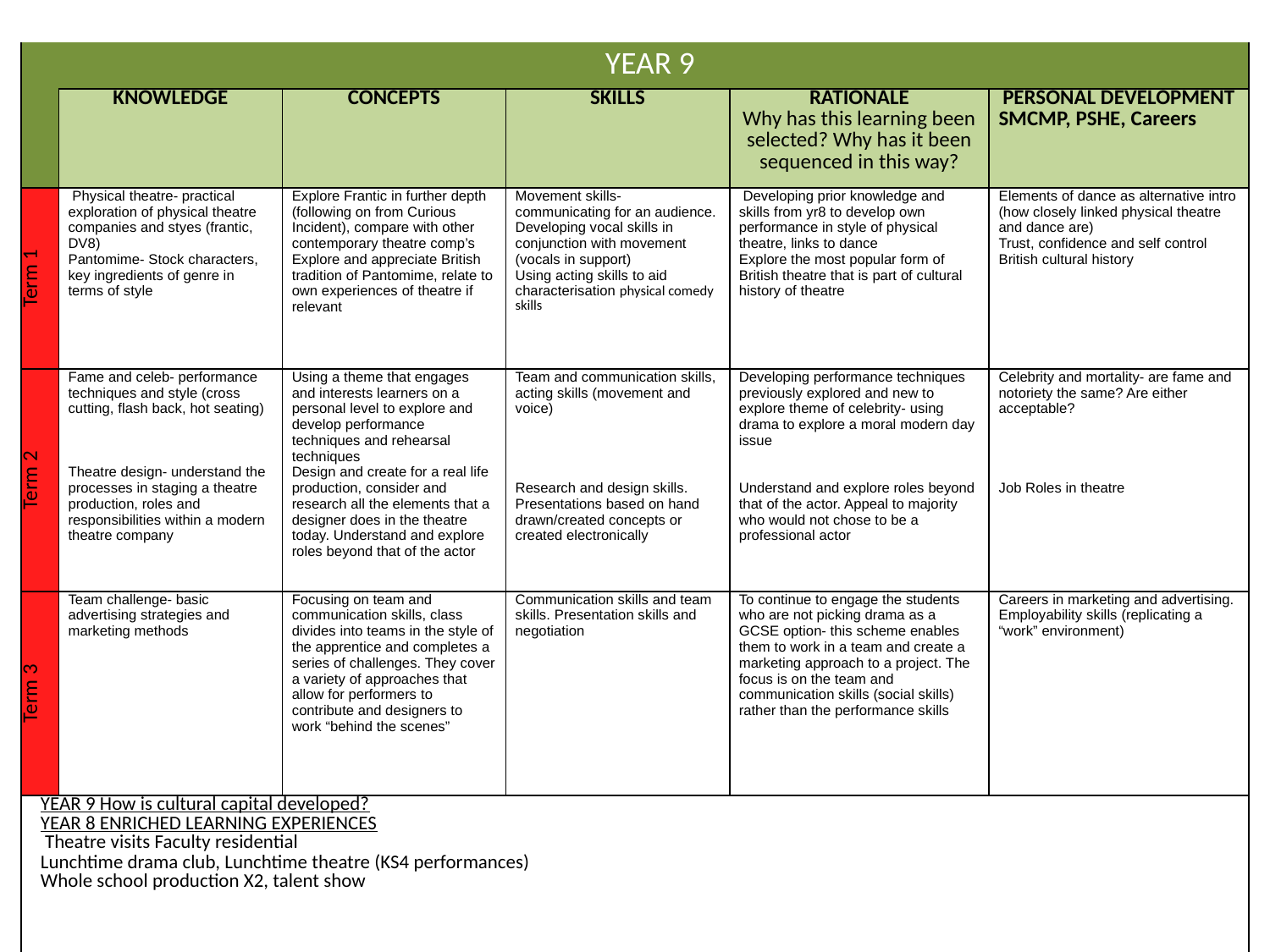

|  | YEAR 9 |  |  |  |  |
| --- | --- | --- | --- | --- | --- |
|  | KNOWLEDGE | CONCEPTS | SKILLS | RATIONALE Why has this learning been selected? Why has it been sequenced in this way? | PERSONAL DEVELOPMENT SMCMP, PSHE, Careers |
| Term 1 | Physical theatre- practical exploration of physical theatre companies and styes (frantic, DV8) Pantomime- Stock characters, key ingredients of genre in terms of style | Explore Frantic in further depth (following on from Curious Incident), compare with other contemporary theatre comp’s Explore and appreciate British tradition of Pantomime, relate to own experiences of theatre if relevant | Movement skills- communicating for an audience. Developing vocal skills in conjunction with movement (vocals in support) Using acting skills to aid characterisation physical comedy skills | Developing prior knowledge and skills from yr8 to develop own performance in style of physical theatre, links to dance Explore the most popular form of British theatre that is part of cultural history of theatre | Elements of dance as alternative intro (how closely linked physical theatre and dance are) Trust, confidence and self control British cultural history |
| Term 2 | Fame and celeb- performance techniques and style (cross cutting, flash back, hot seating) Theatre design- understand the processes in staging a theatre production, roles and responsibilities within a modern theatre company | Using a theme that engages and interests learners on a personal level to explore and develop performance techniques and rehearsal techniques Design and create for a real life production, consider and research all the elements that a designer does in the theatre today. Understand and explore roles beyond that of the actor | Team and communication skills, acting skills (movement and voice) Research and design skills. Presentations based on hand drawn/created concepts or created electronically | Developing performance techniques previously explored and new to explore theme of celebrity- using drama to explore a moral modern day issue Understand and explore roles beyond that of the actor. Appeal to majority who would not chose to be a professional actor | Celebrity and mortality- are fame and notoriety the same? Are either acceptable? Job Roles in theatre |
| Term 3 | Team challenge- basic advertising strategies and marketing methods | Focusing on team and communication skills, class divides into teams in the style of the apprentice and completes a series of challenges. They cover a variety of approaches that allow for performers to contribute and designers to work “behind the scenes” | Communication skills and team skills. Presentation skills and negotiation | To continue to engage the students who are not picking drama as a GCSE option- this scheme enables them to work in a team and create a marketing approach to a project. The focus is on the team and communication skills (social skills) rather than the performance skills | Careers in marketing and advertising. Employability skills (replicating a “work” environment) |
| YEAR 9 How is cultural capital developed? YEAR 8 ENRICHED LEARNING EXPERIENCES  Theatre visits Faculty residential Lunchtime drama club, Lunchtime theatre (KS4 performances) Whole school production X2, talent show |  |  |  |  |  |